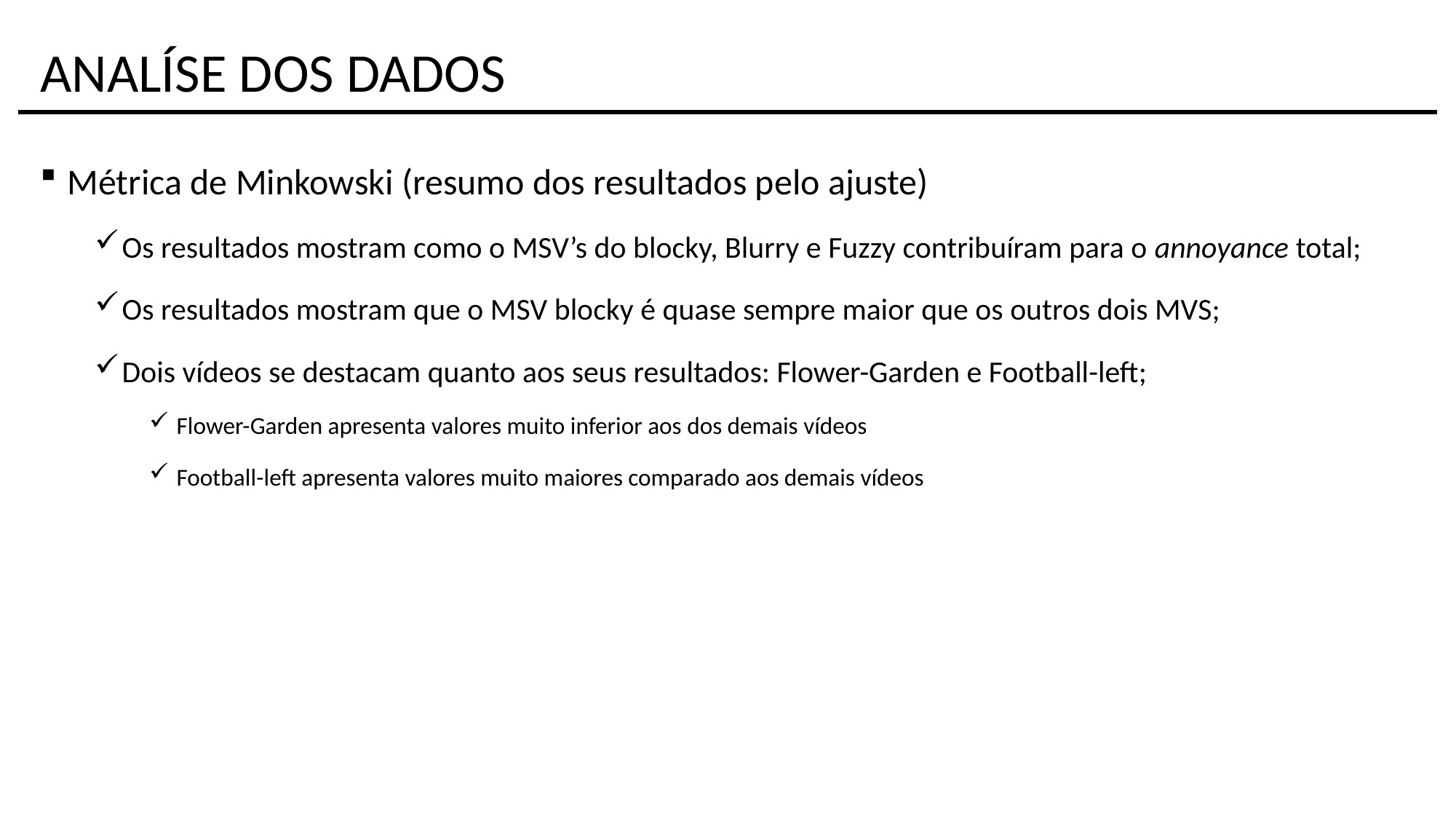

# ANALÍSE DOS DADOS
Métrica de Minkowski (resumo dos resultados pelo ajuste)
Os resultados mostram como o MSV’s do blocky, Blurry e Fuzzy contribuíram para o annoyance total;
Os resultados mostram que o MSV blocky é quase sempre maior que os outros dois MVS;
Dois vídeos se destacam quanto aos seus resultados: Flower-Garden e Football-left;
Flower-Garden apresenta valores muito inferior aos dos demais vídeos
Football-left apresenta valores muito maiores comparado aos demais vídeos